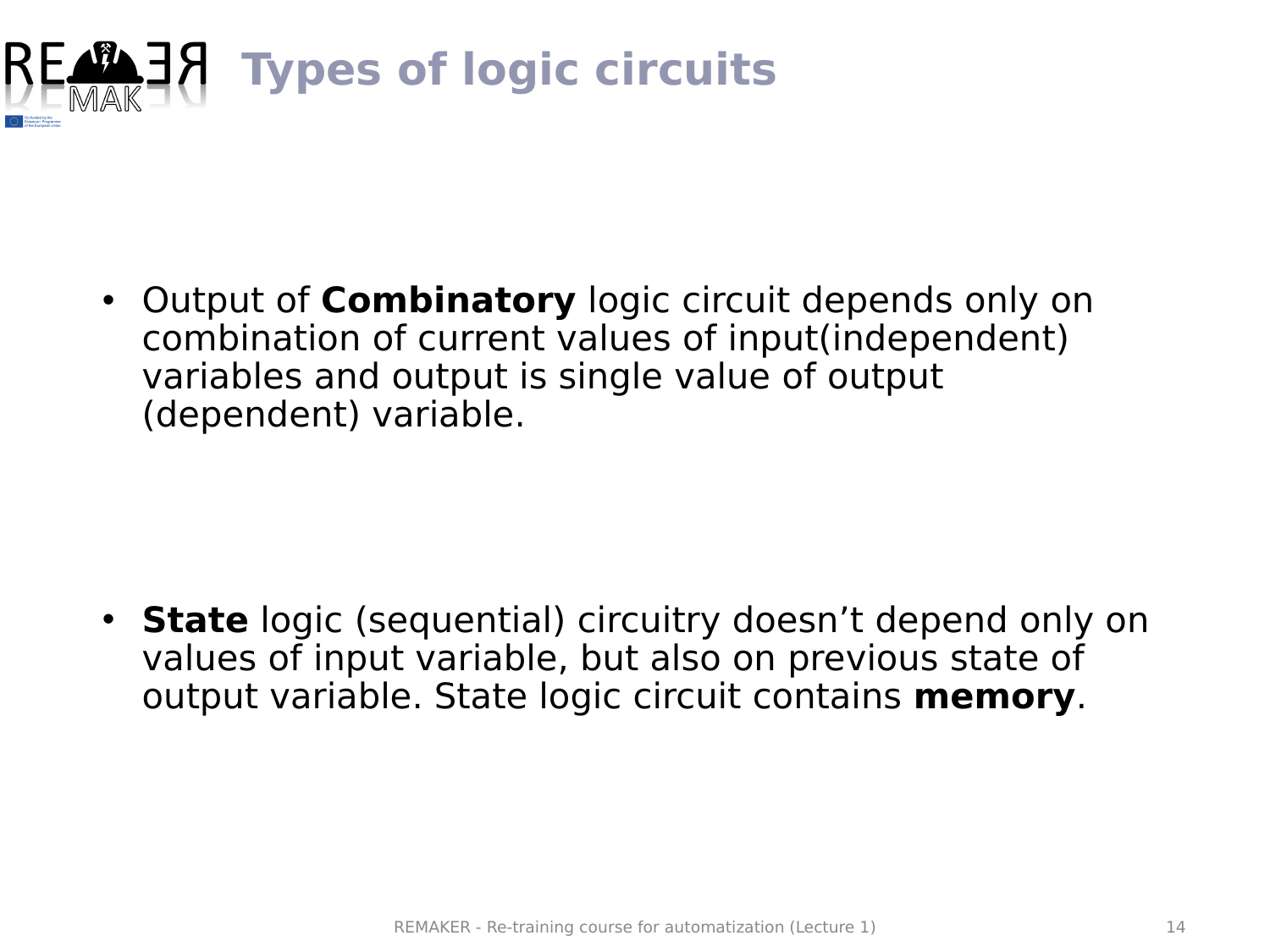

Types of logic circuits
Output of Combinatory logic circuit depends only on combination of current values of input(independent) variables and output is single value of output (dependent) variable.

State logic (sequential) circuitry doesn’t depend only on values of input variable, but also on previous state of output variable. State logic circuit contains memory.